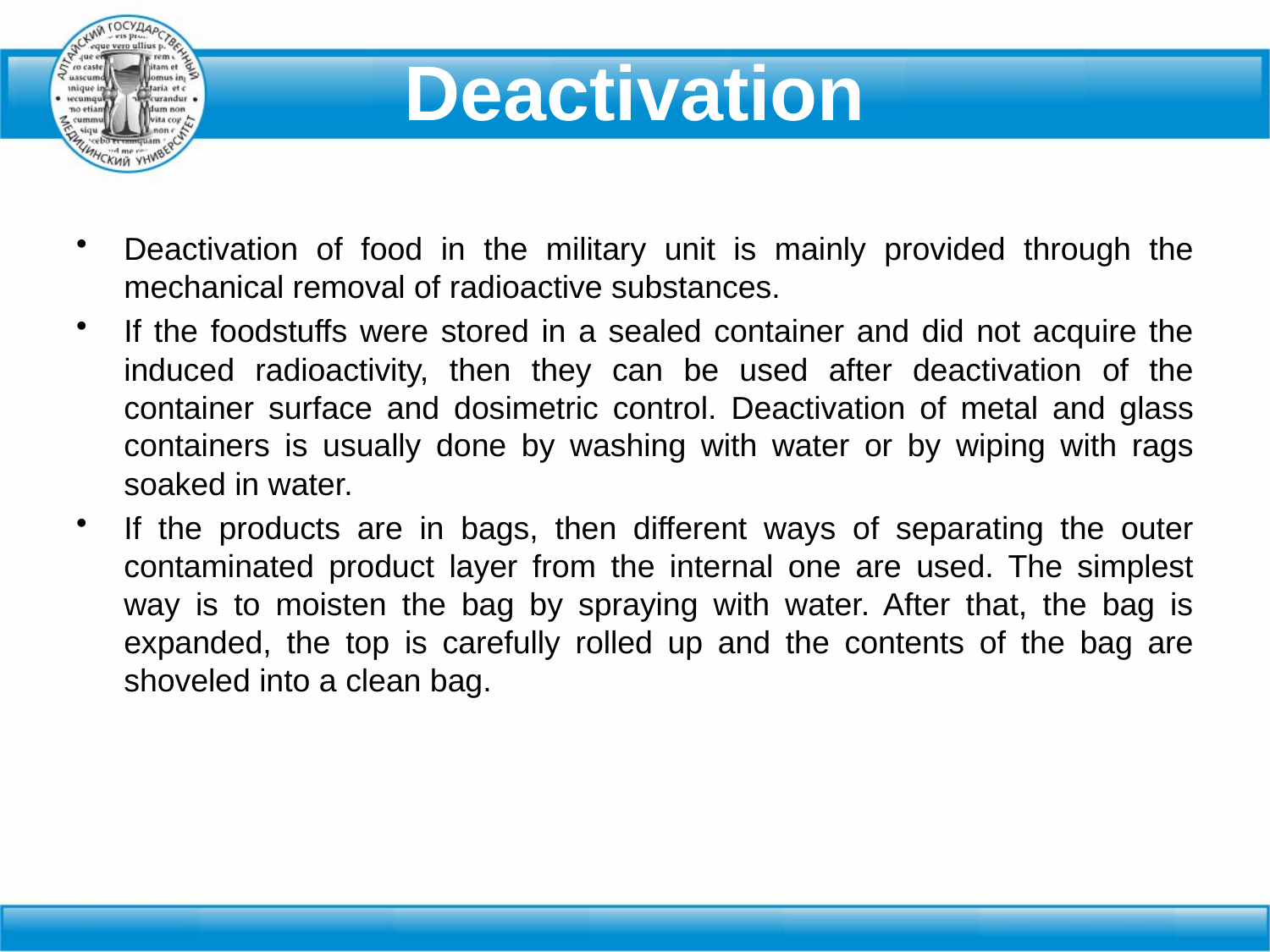

# Deactivation
Deactivation of food in the military unit is mainly provided through the mechanical removal of radioactive substances.
If the foodstuffs were stored in a sealed container and did not acquire the induced radioactivity, then they can be used after deactivation of the container surface and dosimetric control. Deactivation of metal and glass containers is usually done by washing with water or by wiping with rags soaked in water.
If the products are in bags, then different ways of separating the outer contaminated product layer from the internal one are used. The simplest way is to moisten the bag by spraying with water. After that, the bag is expanded, the top is carefully rolled up and the contents of the bag are shoveled into a clean bag.